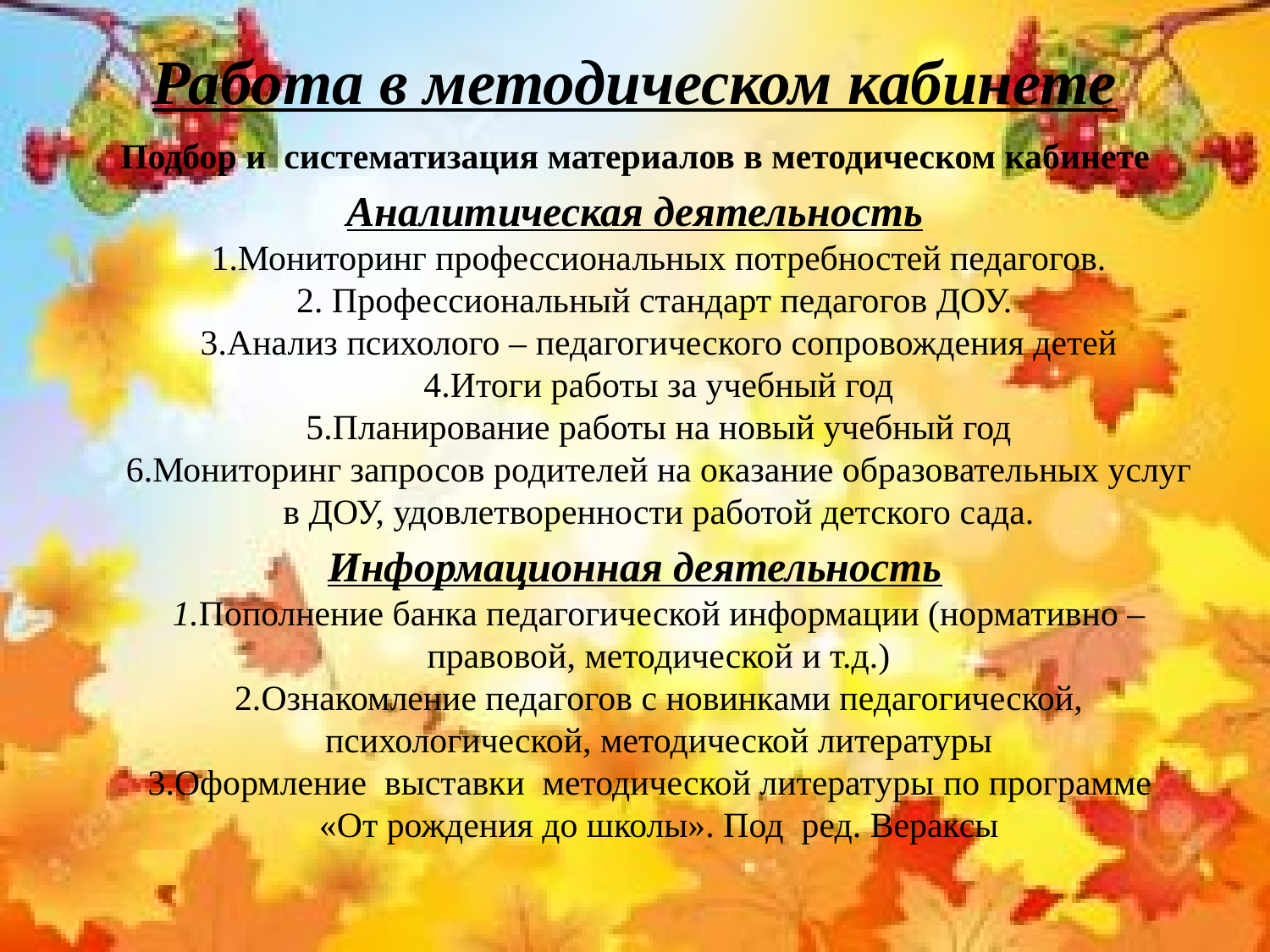

# Работа в методическом кабинете
Подбор и  систематизация материалов в методическом кабинете
Аналитическая деятельность
1.Мониторинг профессиональных потребностей педагогов.
2. Профессиональный стандарт педагогов ДОУ.
3.Анализ психолого – педагогического сопровождения детей
4.Итоги работы за учебный год
5.Планирование работы на новый учебный год
6.Мониторинг запросов родителей на оказание образовательных услуг в ДОУ, удовлетворенности работой детского сада.
Информационная деятельность
1.Пополнение банка педагогической информации (нормативно – правовой, методической и т.д.)
2.Ознакомление педагогов с новинками педагогической, психологической, методической литературы
3.Оформление  выставки  методической литературы по программе   «От рождения до школы». Под  ред. Вераксы